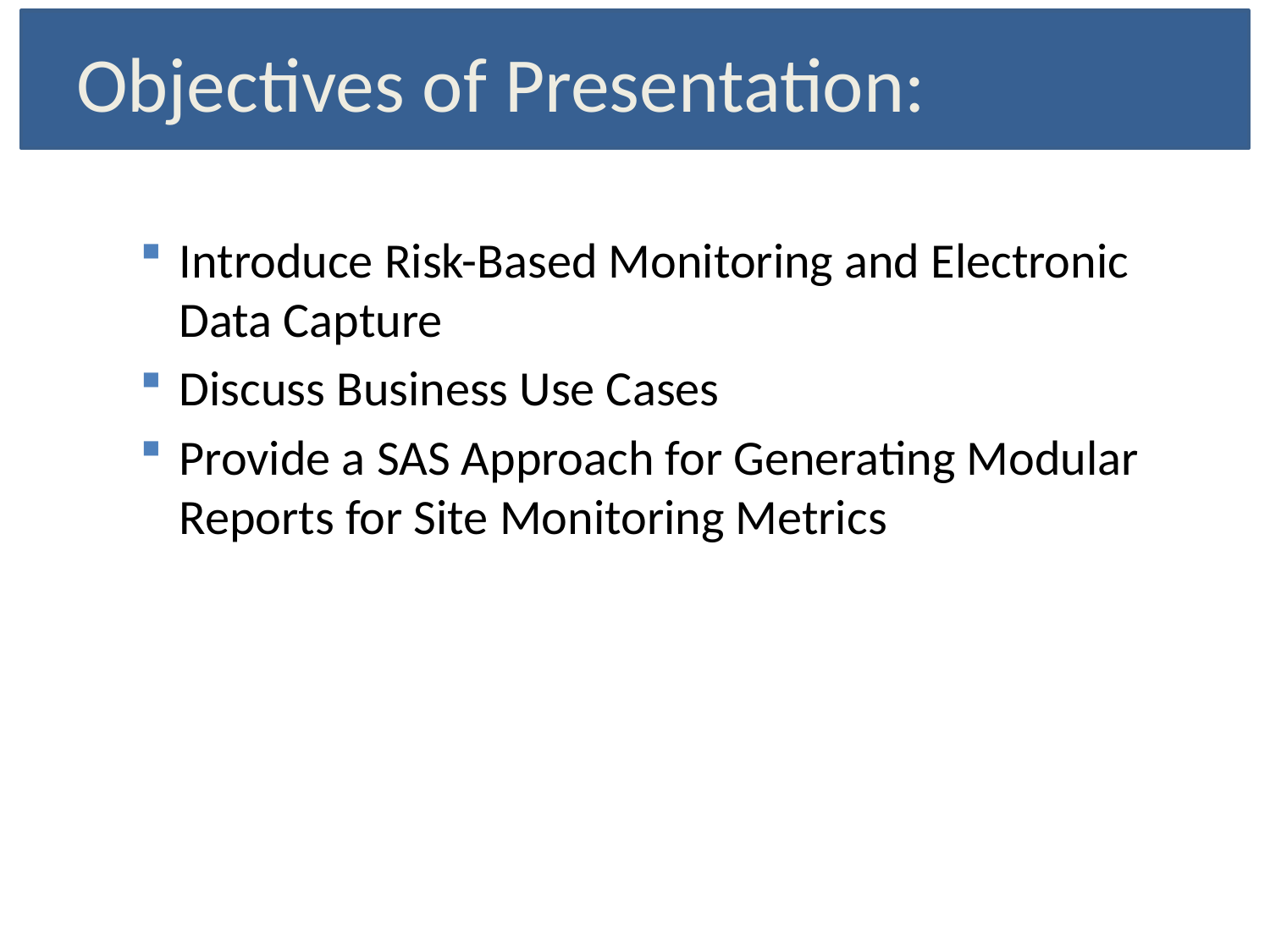

# Objectives of Presentation:
Introduce Risk-Based Monitoring and Electronic Data Capture
Discuss Business Use Cases
Provide a SAS Approach for Generating Modular Reports for Site Monitoring Metrics